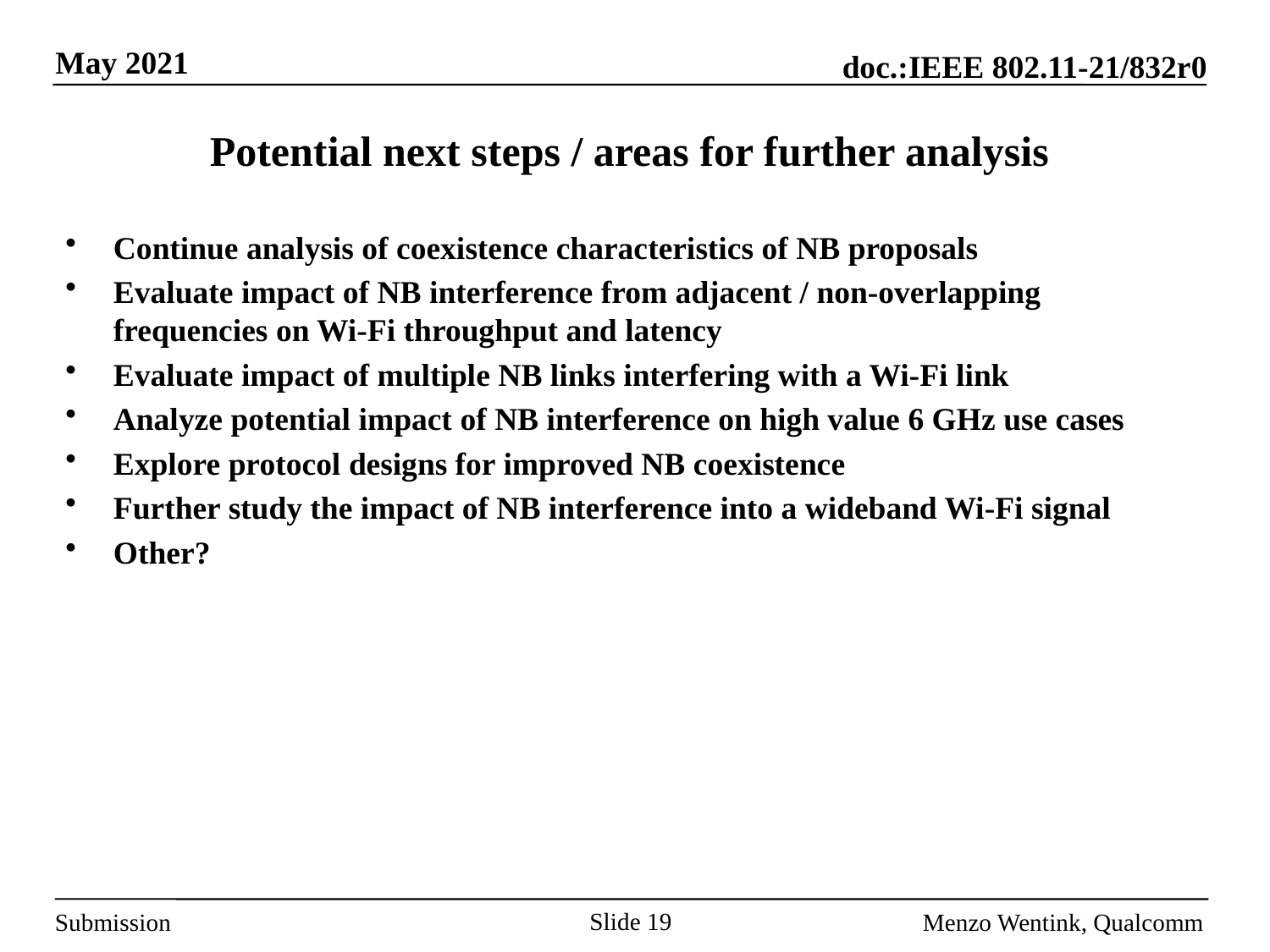

# Potential next steps / areas for further analysis
Continue analysis of coexistence characteristics of NB proposals
Evaluate impact of NB interference from adjacent / non-overlapping frequencies on Wi-Fi throughput and latency
Evaluate impact of multiple NB links interfering with a Wi-Fi link
Analyze potential impact of NB interference on high value 6 GHz use cases
Explore protocol designs for improved NB coexistence
Further study the impact of NB interference into a wideband Wi-Fi signal
Other?
Slide 19